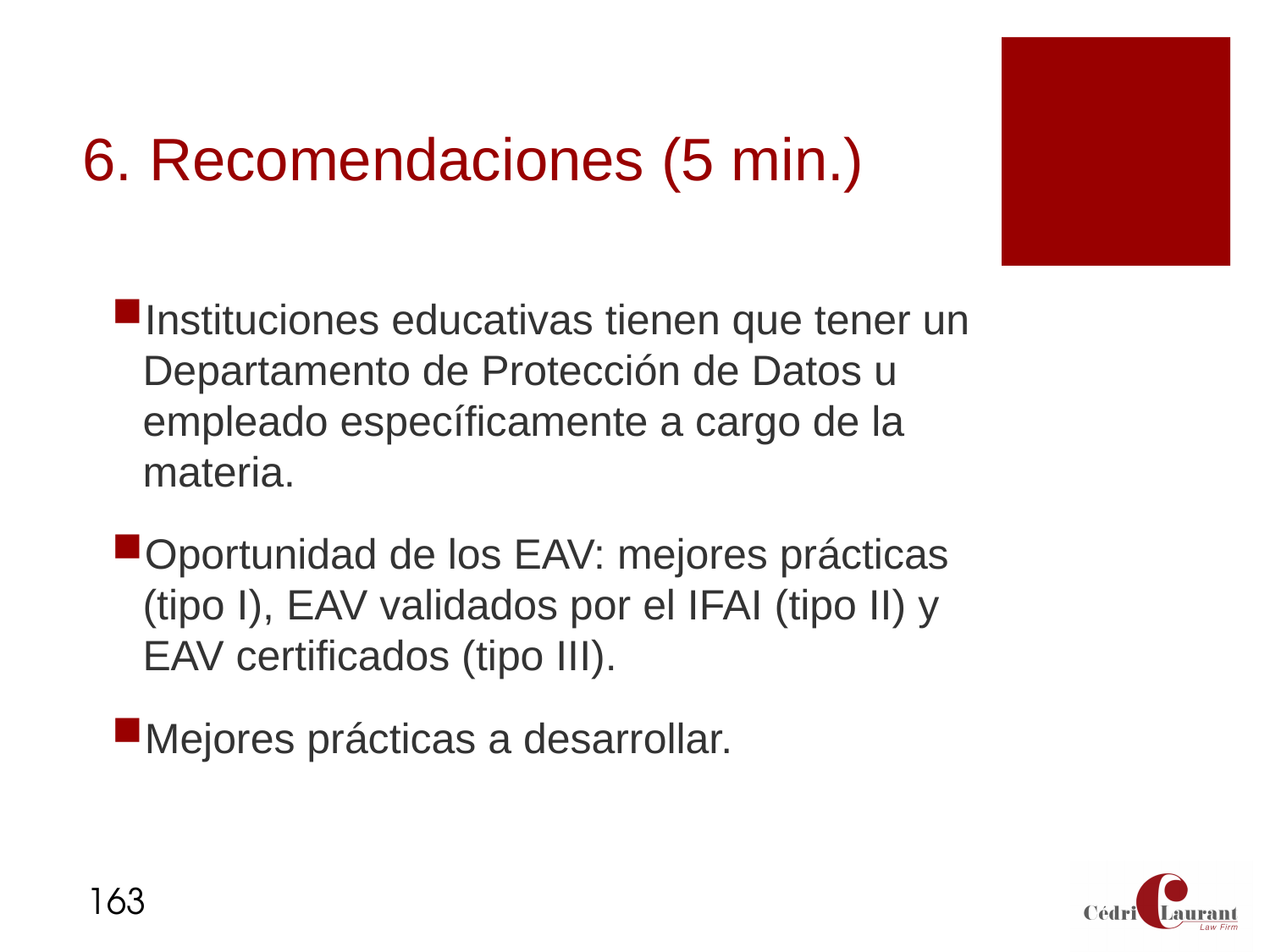

# 6. Recomendaciones (5 min.)
Instituciones educativas tienen que tener un Departamento de Protección de Datos u empleado específicamente a cargo de la materia.
Oportunidad de los EAV: mejores prácticas (tipo I), EAV validados por el IFAI (tipo II) y EAV certificados (tipo III).
Mejores prácticas a desarrollar.
163